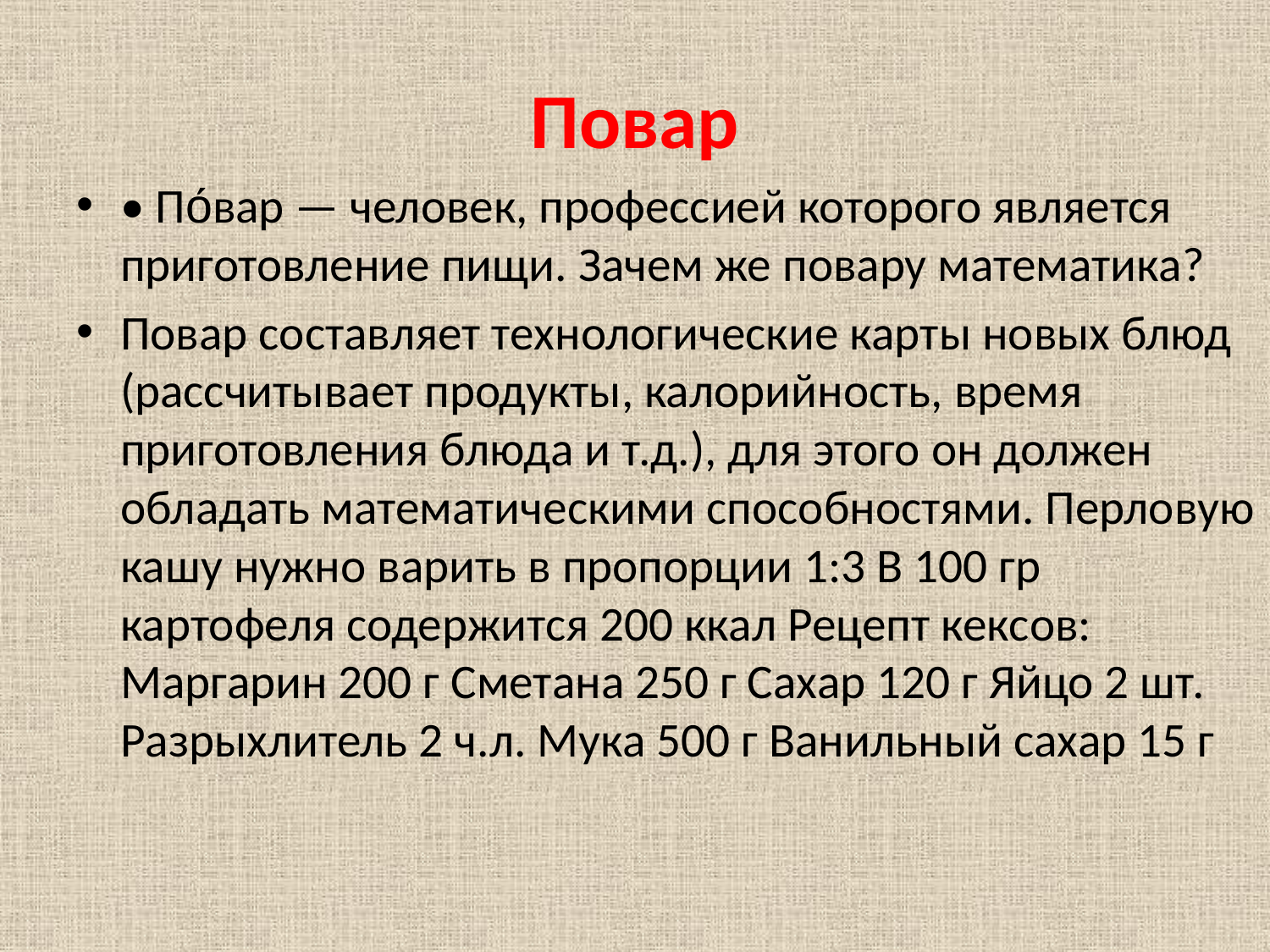

# Повар
• По́вар — человек, профессией которого является приготовление пищи. Зачем же повару математика?
Повар составляет технологические карты новых блюд (рассчитывает продукты, калорийность, время приготовления блюда и т.д.), для этого он должен обладать математическими способностями. Перловую кашу нужно варить в пропорции 1:3 В 100 гр картофеля содержится 200 ккал Рецепт кексов: Маргарин 200 г Сметана 250 г Сахар 120 г Яйцо 2 шт. Разрыхлитель 2 ч.л. Мука 500 г Ванильный сахар 15 г